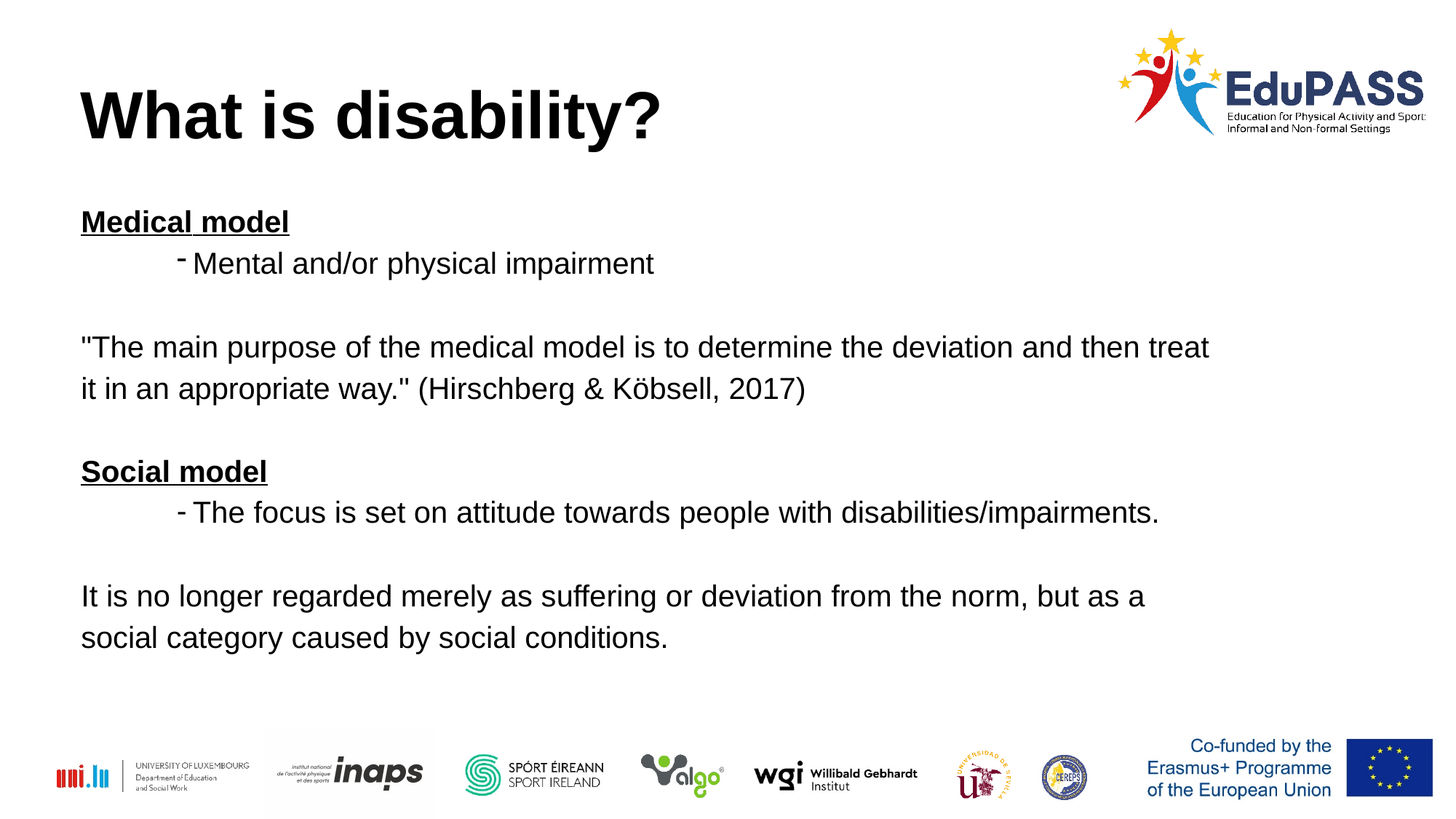

What is disability?
Medical model
Mental and/or physical impairment

"The main purpose of the medical model is to determine the deviation and then treat it in an appropriate way." (Hirschberg & Köbsell, 2017)

Social model
The focus is set on attitude towards people with disabilities/impairments.

It is no longer regarded merely as suffering or deviation from the norm, but as a social category caused by social conditions.